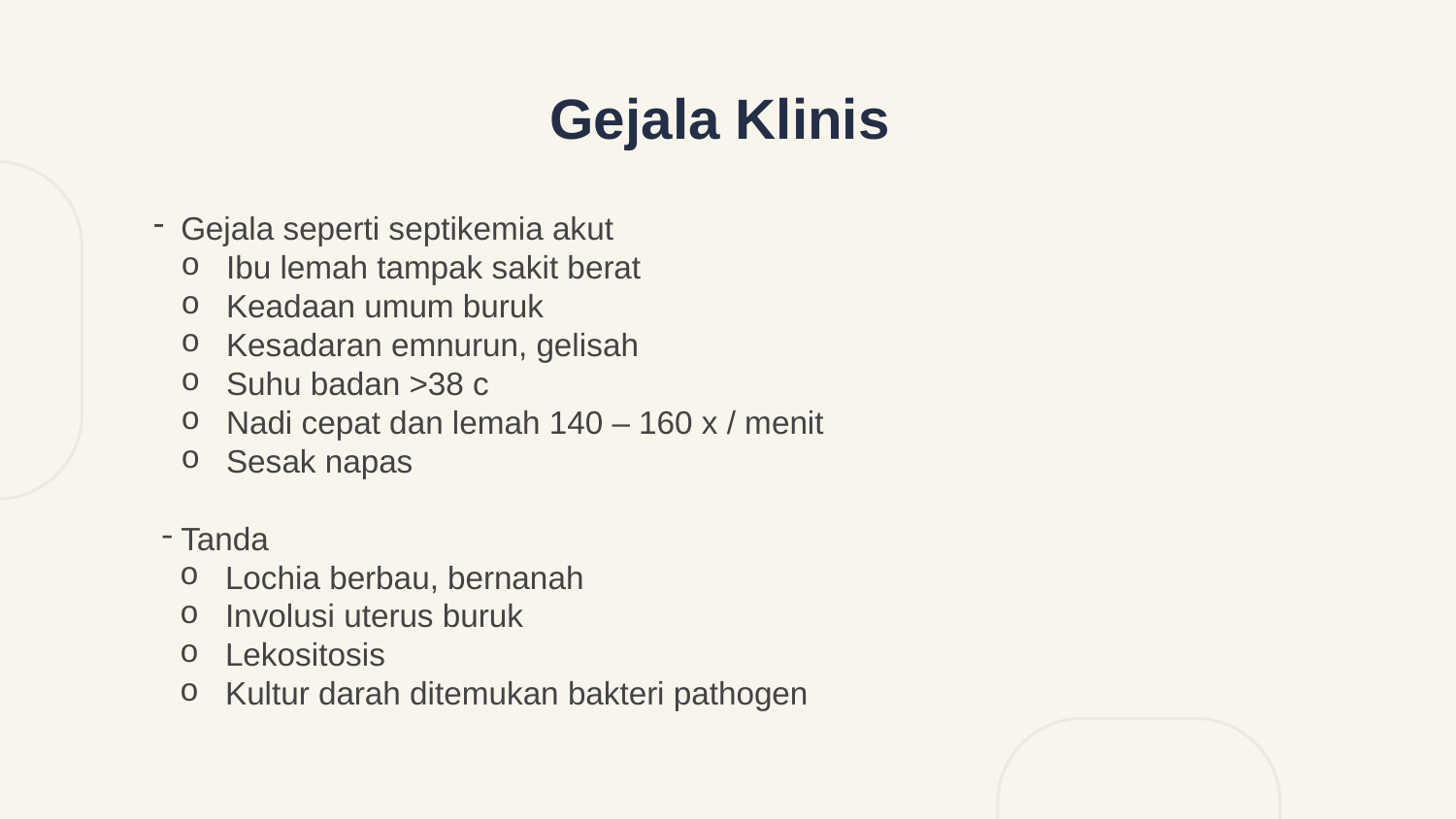

# Gejala Klinis
Gejala seperti septikemia akut
Ibu lemah tampak sakit berat
Keadaan umum buruk
Kesadaran emnurun, gelisah
Suhu badan >38 c
Nadi cepat dan lemah 140 – 160 x / menit
Sesak napas

Tanda
Lochia berbau, bernanah
Involusi uterus buruk
Lekositosis
Kultur darah ditemukan bakteri pathogen